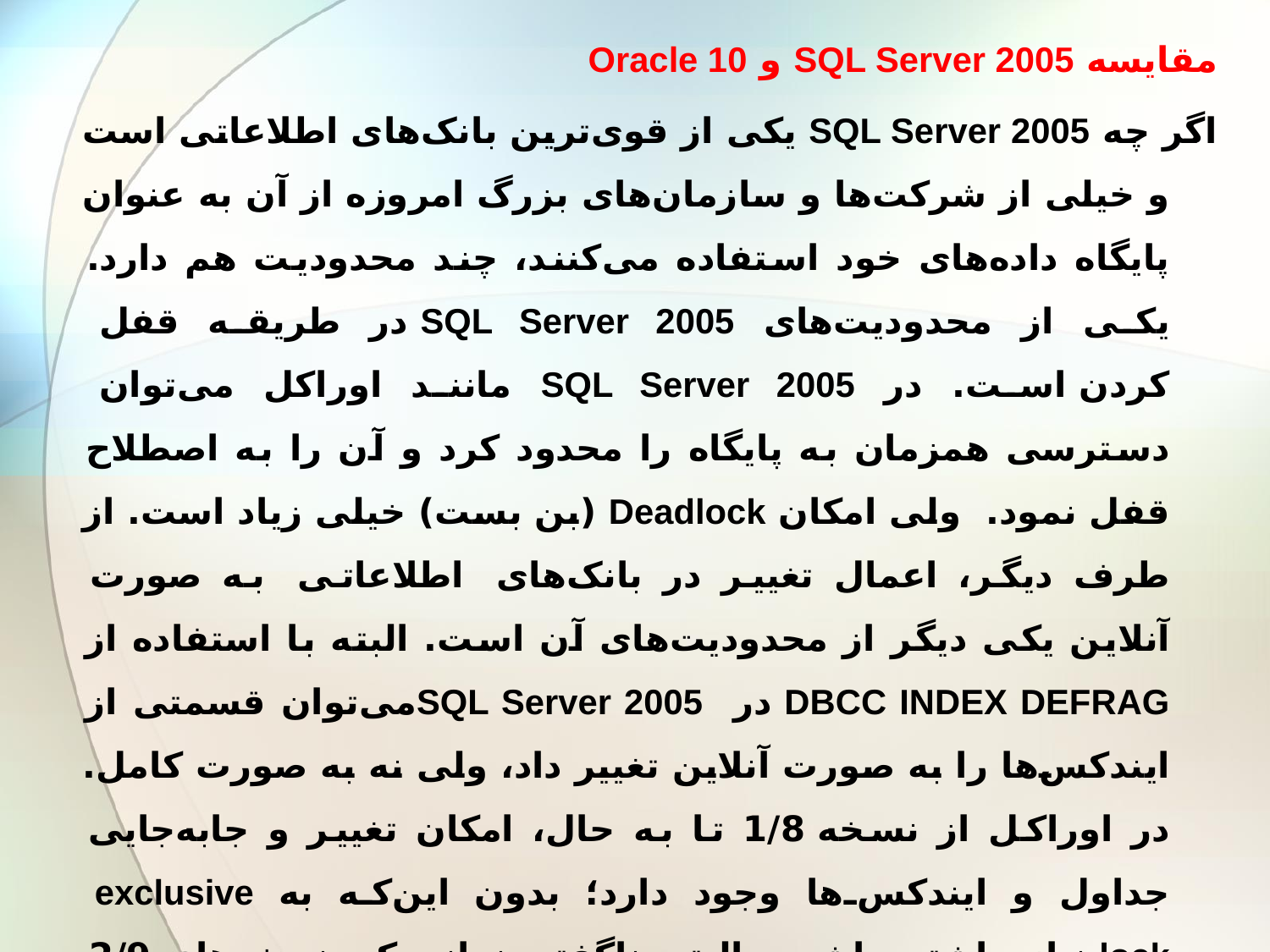

مقایسه SQL Server 2005 و Oracle 10
اگر چه SQL Server 2005 یکی از قوی‌ترین بانک‌های اطلاعاتی است و خیلی از شرکت‌ها و سازمان‌های بزرگ امروزه از آن به عنوان پایگاه داده‌های خود استفاده می‌کنند، چند محدودیت هم دارد. یکی از محدودیت‌های SQL Server 2005 در طریقه قفل کردن است. در SQL Server 2005 مانند اوراکل می‌توان دسترسی همزمان به پایگاه را محدود کرد و آن را به اصطلاح قفل نمود.  ولی امکان Deadlock (بن بست) خیلی زیاد است. از طرف دیگر، اعمال تغییر در بانک‌های  اطلاعاتی  به صورت آنلاین یکی دیگر از محدودیت‌های آن است. البته با استفاده از DBCC INDEX DEFRAG در  SQL Server 2005می‌توان قسمتی از ایندکس‌ها را به صورت آنلاین تغییر داد، ولی نه به صورت کامل. در اوراکل از نسخه 1/8 تا به حال، امکان تغییر و جابه‌جایی جداول و ایندکس‌ها وجود دارد؛ بدون این‌که به exclusive lock نیاز داشته باشیم. البته ناگفته نماند که نسخه‌های 2/9 اوراکل در این قسمت دارای اشکالات و باگ‌هایی نیز بوده‌اند، ولی این اشکالات در نسخه آخر اوارکل برطرف شده است. در ادامه، ساختار و امکانات هر دو بانک‌اطلاعاتی Oracle 10g و SQL Server 2005 با یکدیگر مقایسه می‌گردند.